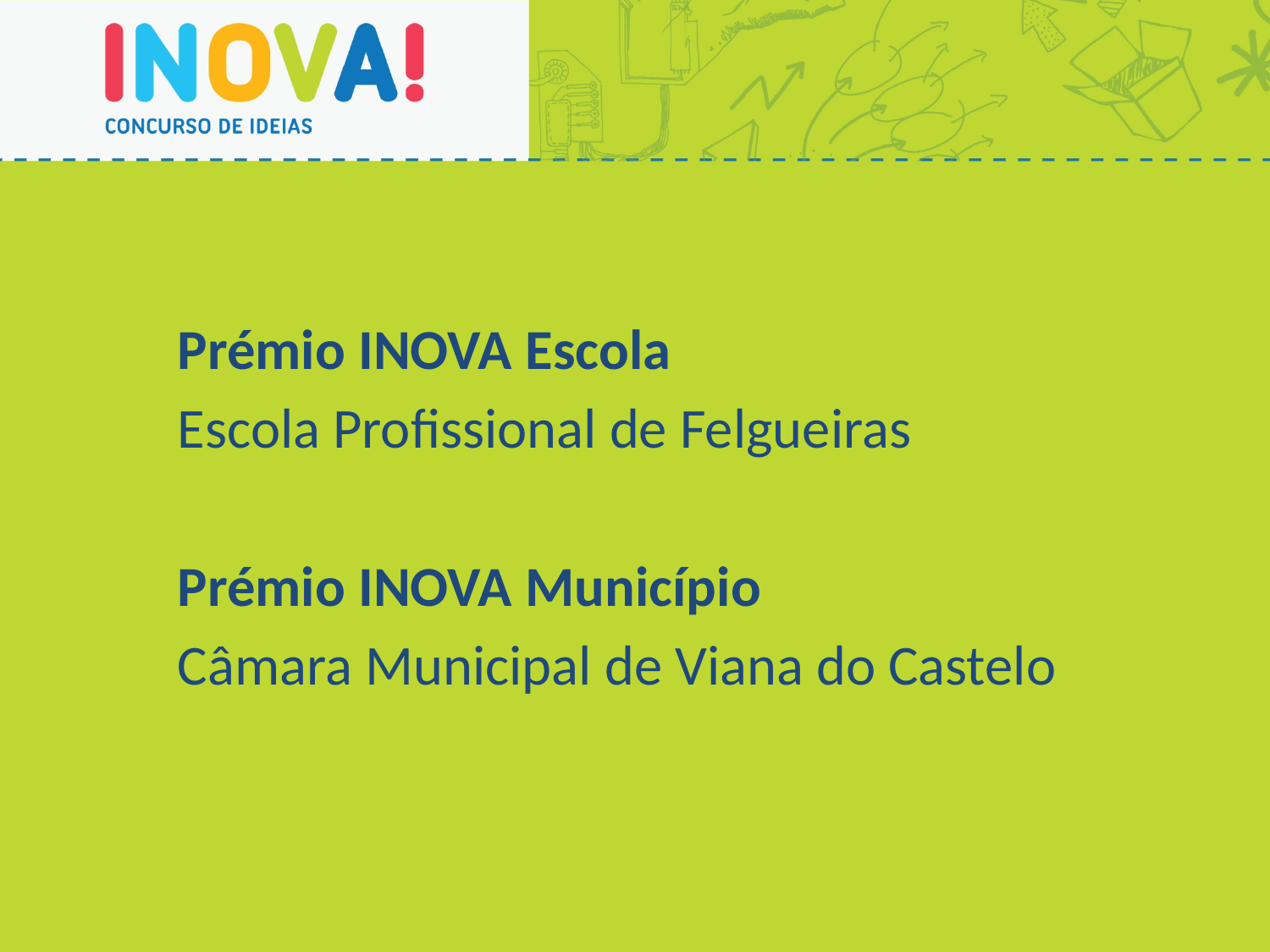

Prémio INOVA Escola
Escola Profissional de Felgueiras

Prémio INOVA Município
Câmara Municipal de Viana do Castelo